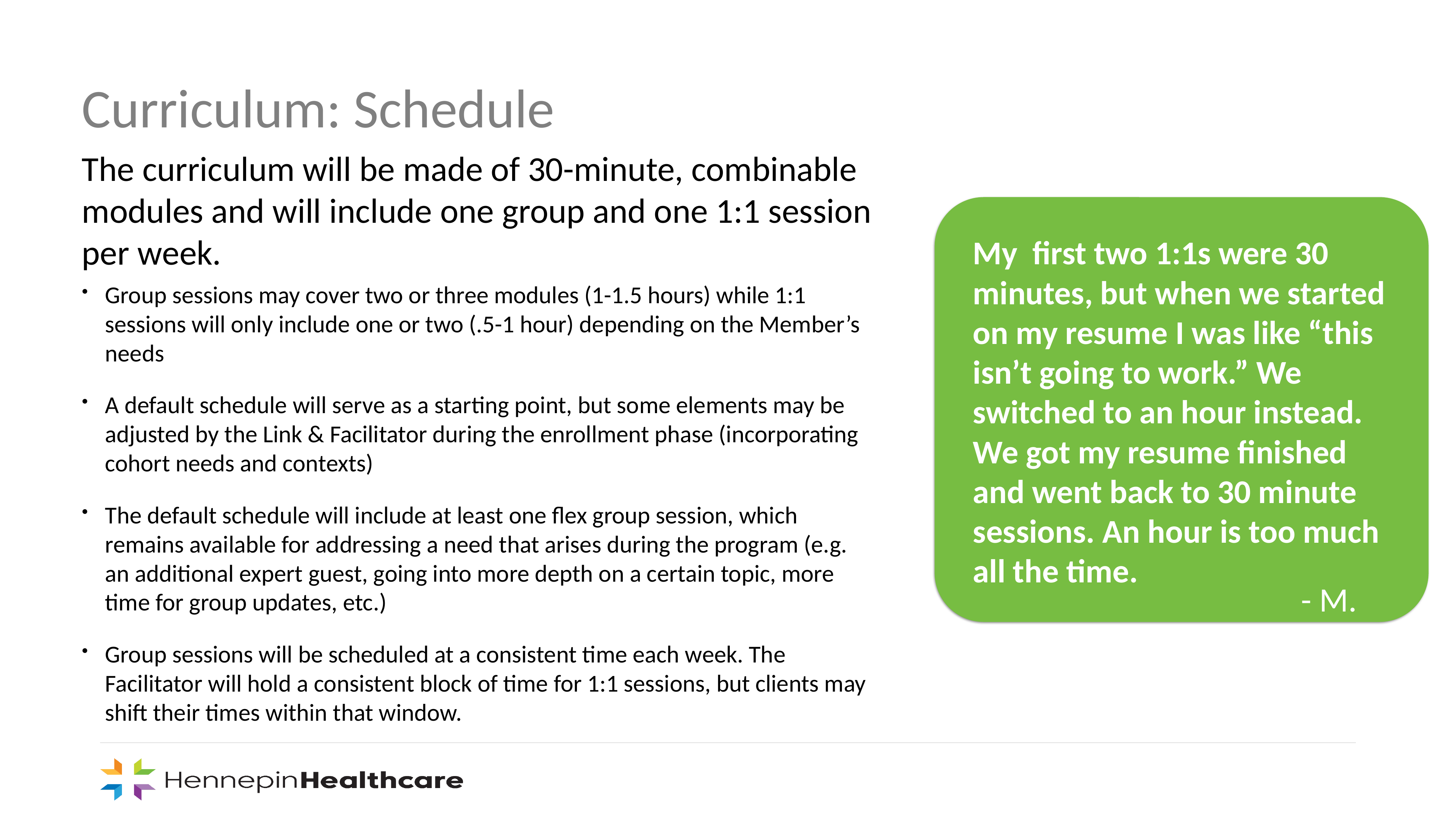

Curriculum: Schedule
The curriculum will be made of 30-minute, combinable modules and will include one group and one 1:1 session per week.

My  first two 1:1s were 30 minutes, but when we started on my resume I was like “this isn’t going to work.” We switched to an hour instead. We got my resume finished and went back to 30 minute sessions. An hour is too much all the time.
Group sessions may cover two or three modules (1-1.5 hours) while 1:1 sessions will only include one or two (.5-1 hour) depending on the Member’s needs
A default schedule will serve as a starting point, but some elements may be adjusted by the Link & Facilitator during the enrollment phase (incorporating cohort needs and contexts)
The default schedule will include at least one flex group session, which remains available for addressing a need that arises during the program (e.g. an additional expert guest, going into more depth on a certain topic, more time for group updates, etc.)
Group sessions will be scheduled at a consistent time each week. The Facilitator will hold a consistent block of time for 1:1 sessions, but clients may shift their times within that window.
- M.